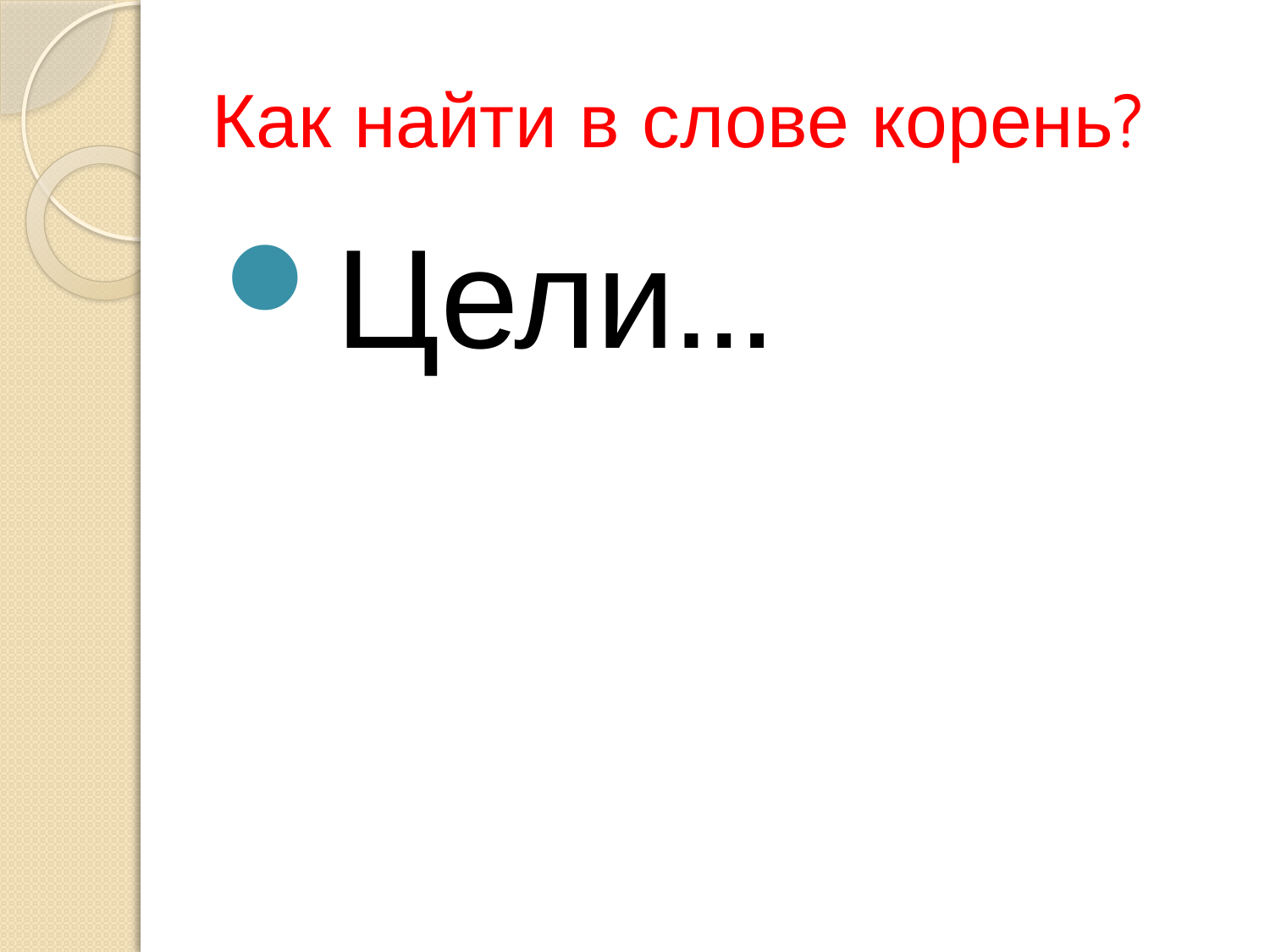

# Как найти в слове корень?
Цели…